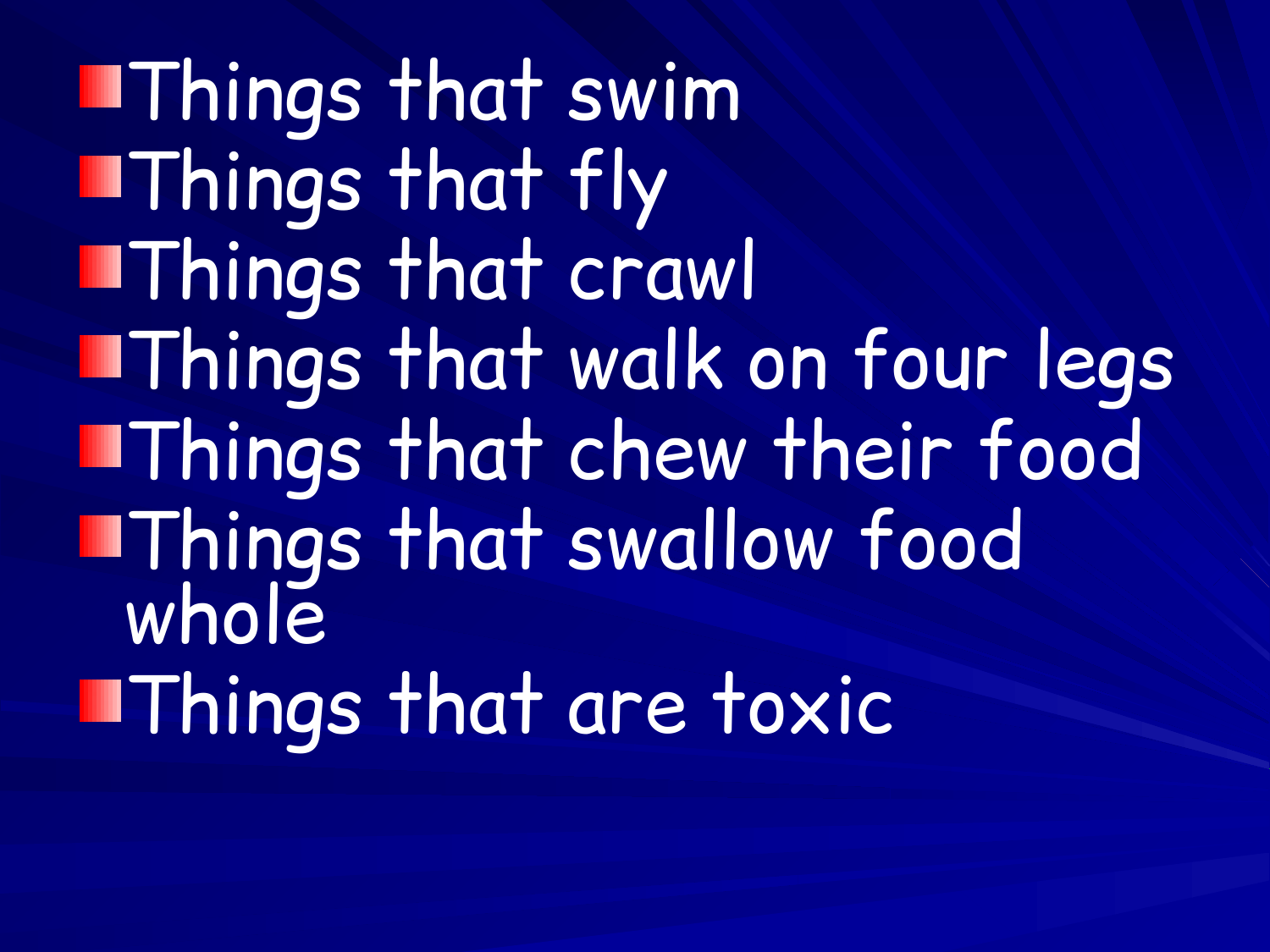

Things that swim
Things that fly
Things that crawl
Things that walk on four legs
Things that chew their food
Things that swallow food whole
Things that are toxic